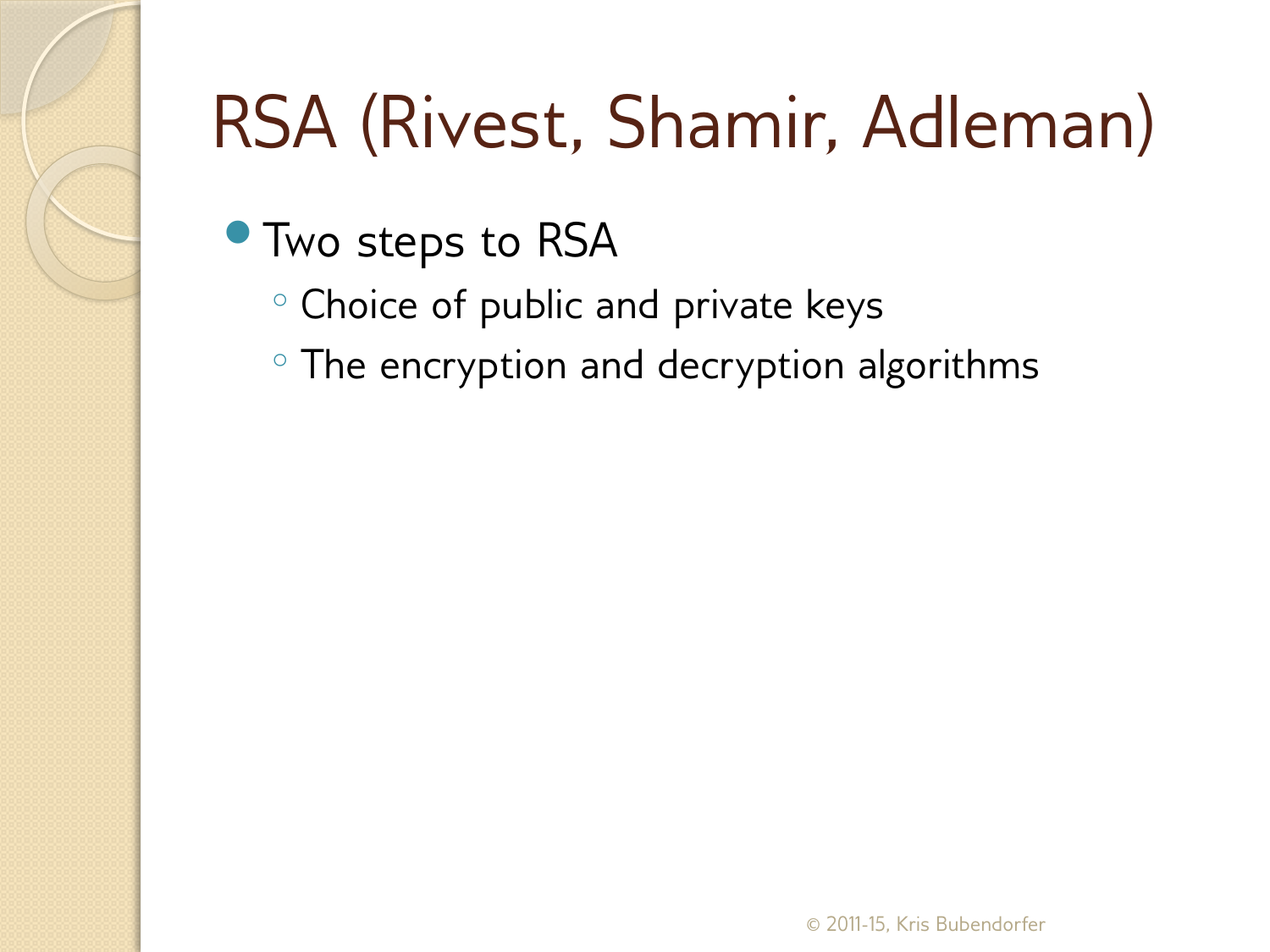

# RSA (Rivest, Shamir, Adleman)
Two steps to RSA
Choice of public and private keys
The encryption and decryption algorithms
© 2011-15, Kris Bubendorfer